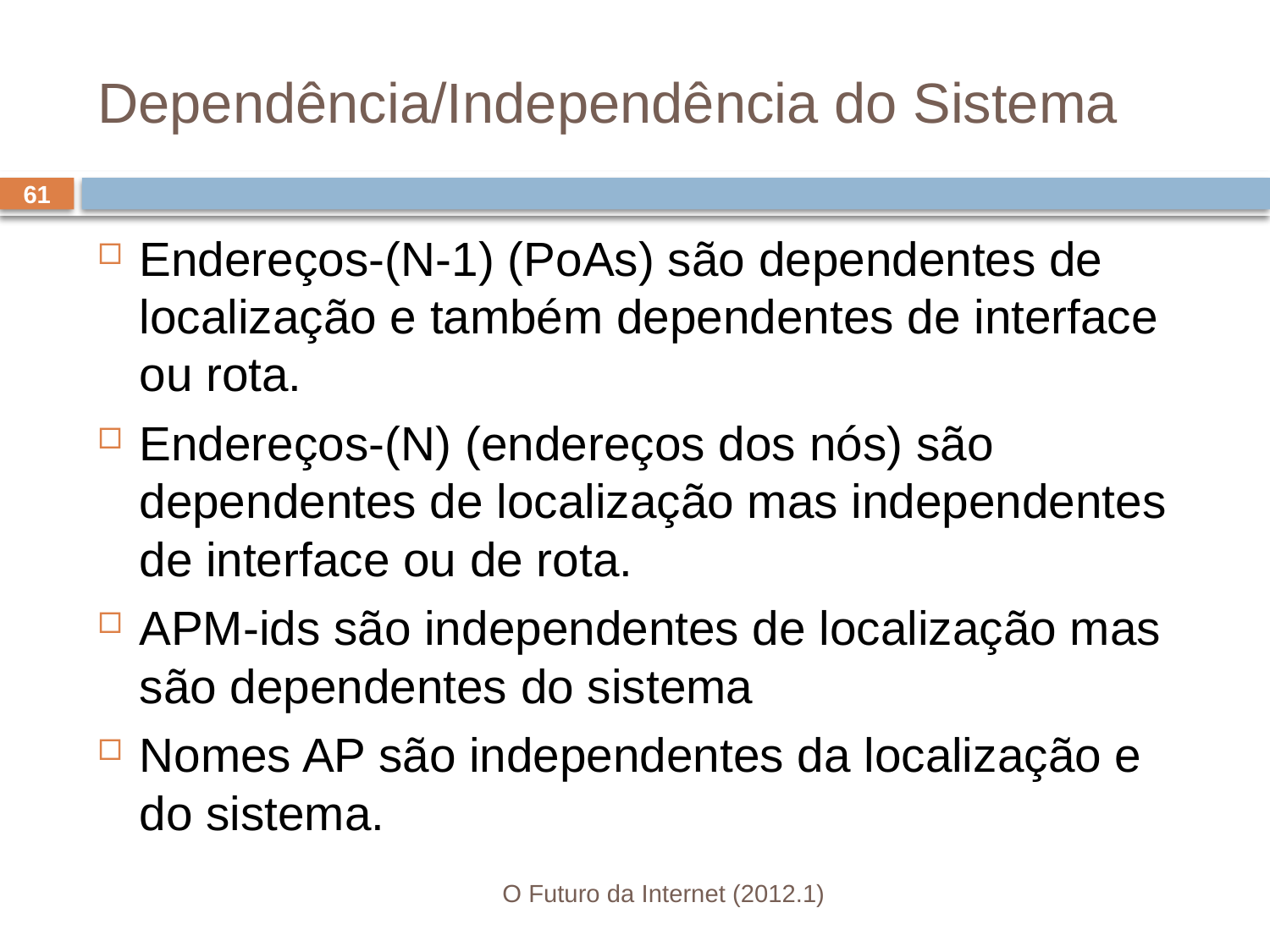

# Dependência/Independência do Sistema
61
Endereços-(N-1) (PoAs) são dependentes de localização e também dependentes de interface ou rota.
Endereços-(N) (endereços dos nós) são dependentes de localização mas independentes de interface ou de rota.
APM-ids são independentes de localização mas são dependentes do sistema
Nomes AP são independentes da localização e do sistema.
O Futuro da Internet (2012.1)